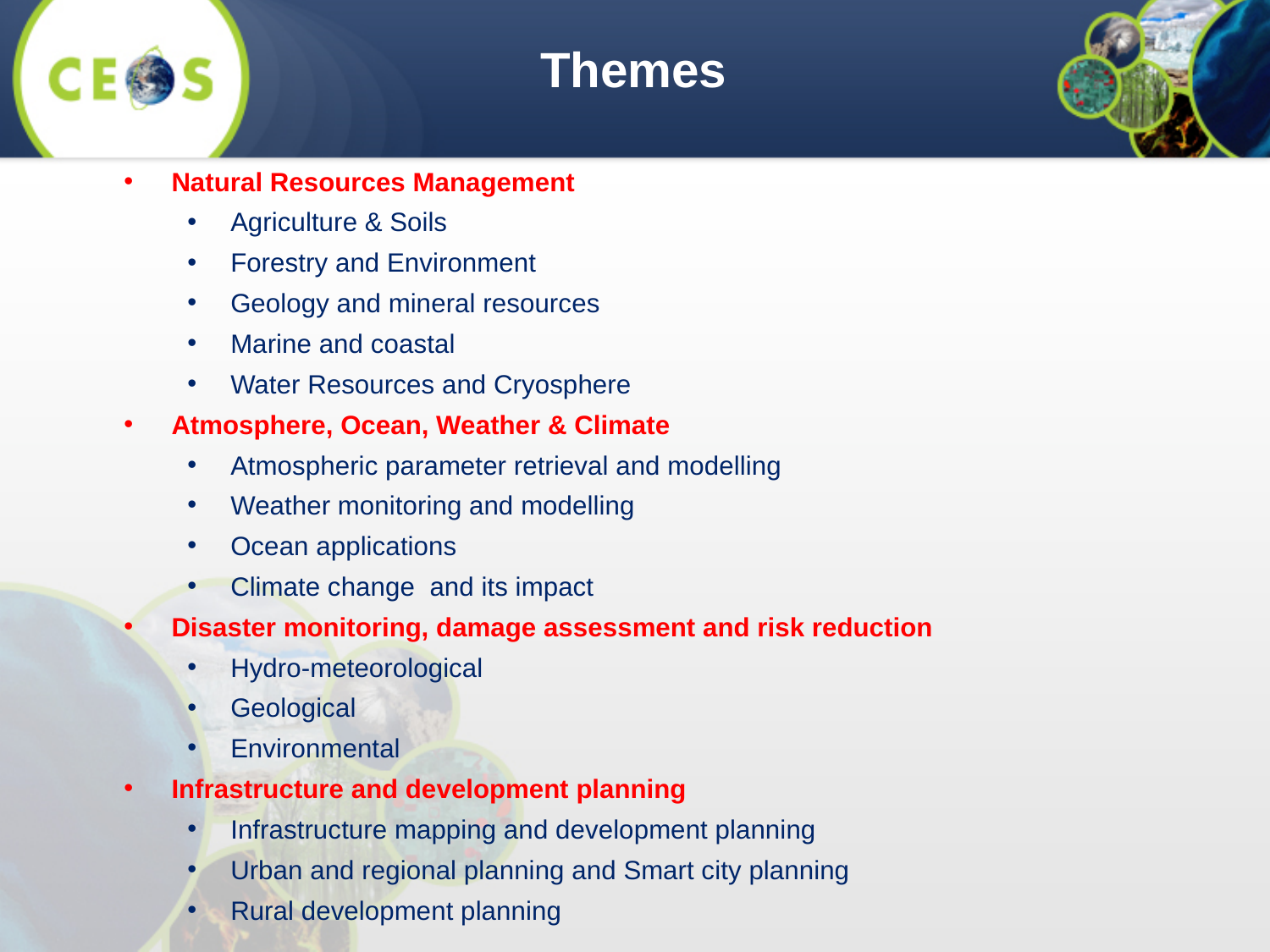

# Themes
Natural Resources Management
Agriculture & Soils
Forestry and Environment
Geology and mineral resources
Marine and coastal
Water Resources and Cryosphere
Atmosphere, Ocean, Weather & Climate
Atmospheric parameter retrieval and modelling
Weather monitoring and modelling
Ocean applications
Climate change  and its impact
Disaster monitoring, damage assessment and risk reduction
Hydro-meteorological
Geological
Environmental
Infrastructure and development planning
Infrastructure mapping and development planning
Urban and regional planning and Smart city planning
Rural development planning